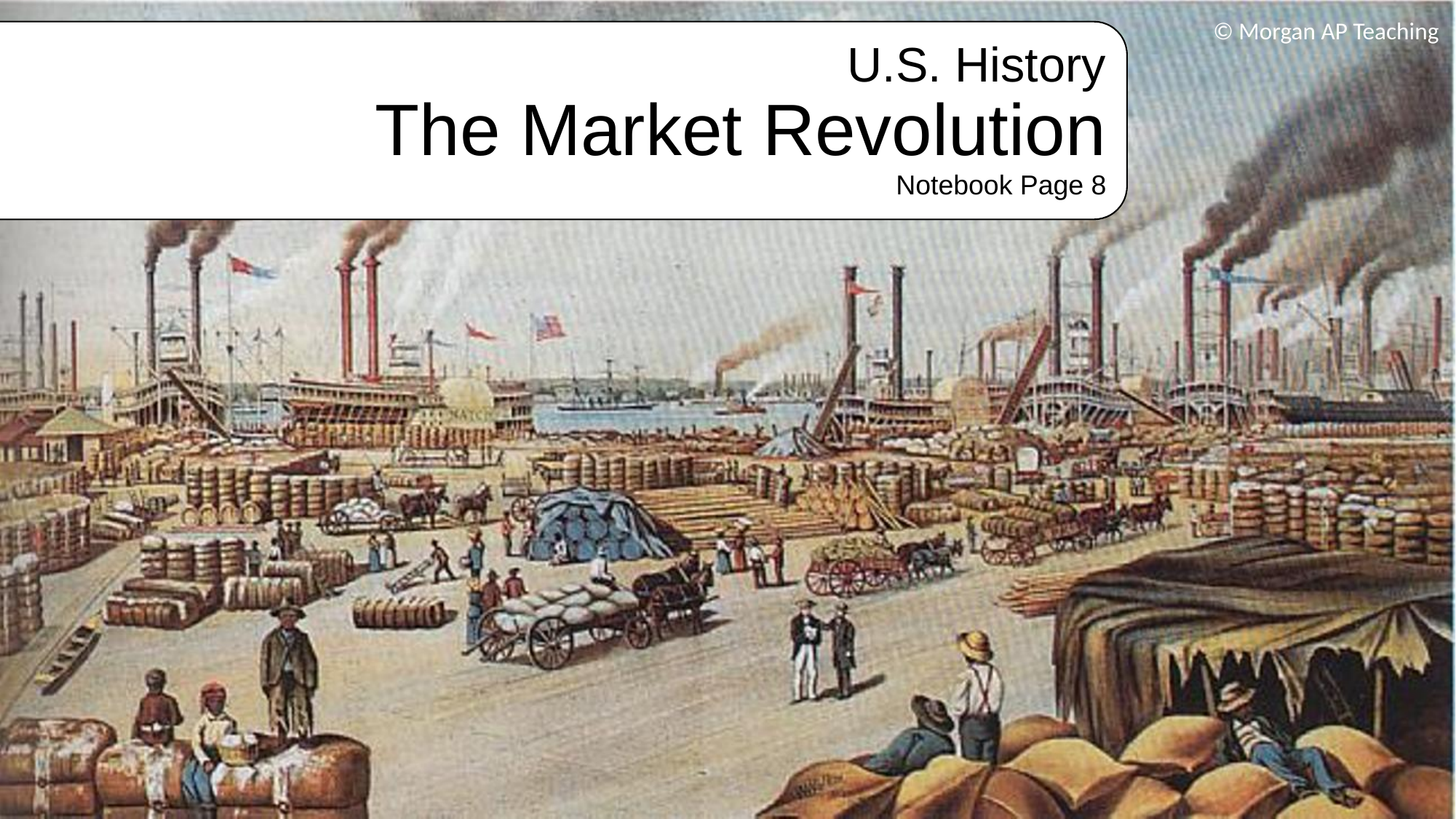

© Morgan AP Teaching
U.S. History
The Market Revolution
Notebook Page 8